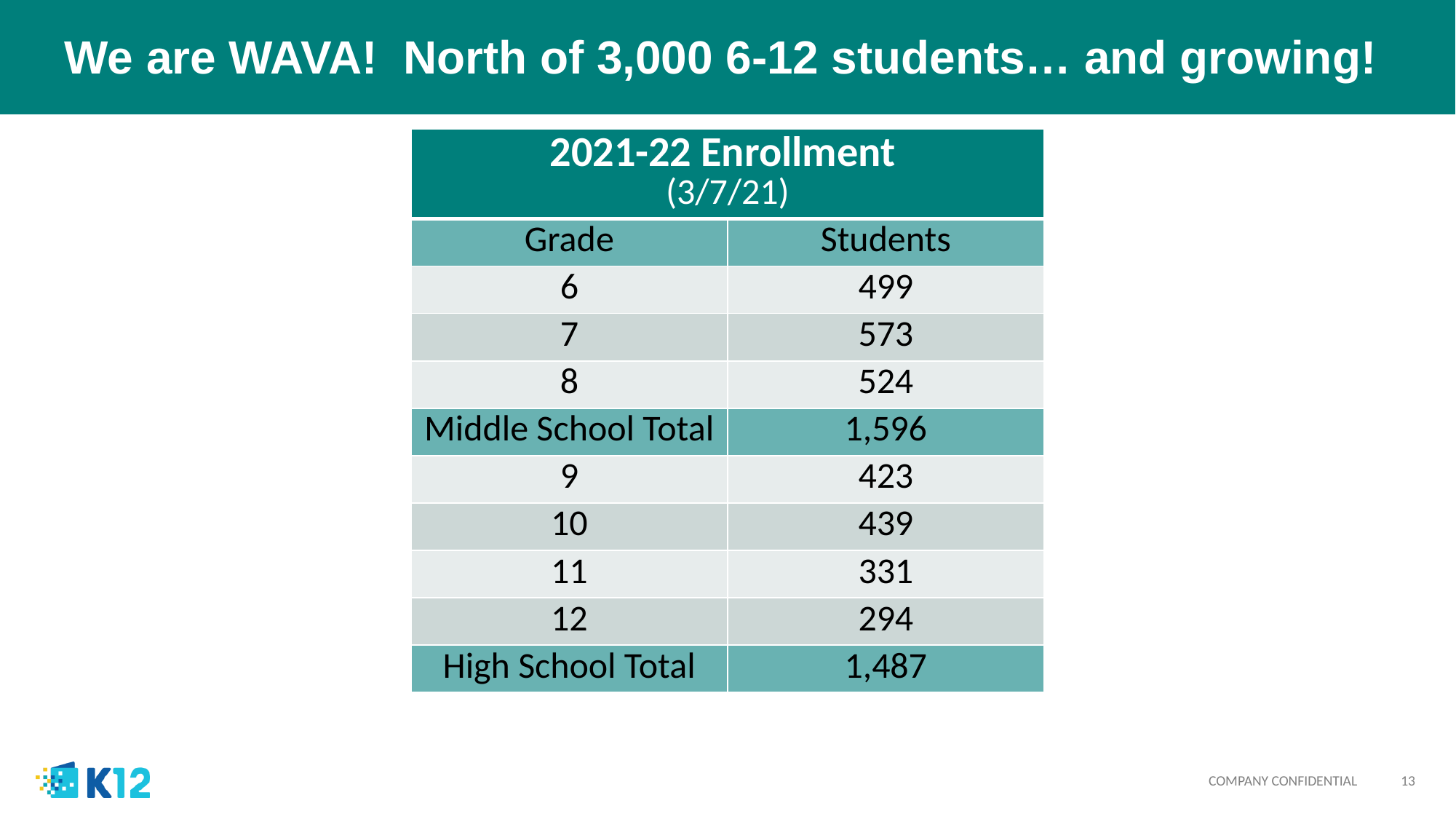

# We are WAVA!  North of 3,000 6-12 students… and growing!
| 2021-22 Enrollment (3/7/21) |  |
| --- | --- |
| Grade | Students |
| 6 | 499 |
| 7 | 573 |
| 8 | 524 |
| Middle School Total | 1,596 |
| 9 | 423 |
| 10 | 439 |
| 11 | 331 |
| 12 | 294 |
| High School Total | 1,487 |
13